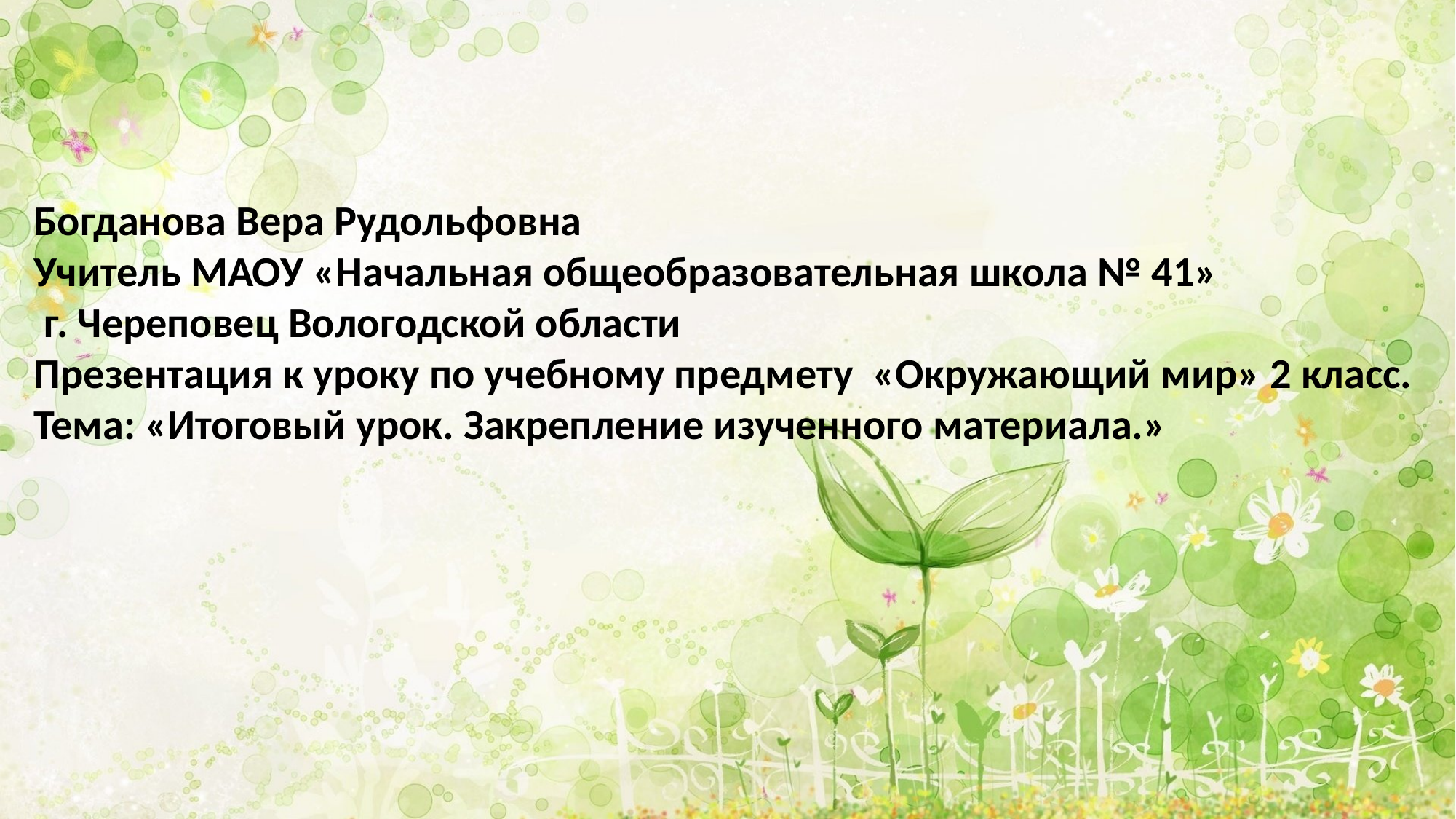

Богданова Вера Рудольфовна
Учитель МАОУ «Начальная общеобразовательная школа № 41»
 г. Череповец Вологодской области
Презентация к уроку по учебному предмету  «Окружающий мир» 2 класс. Тема: «Итоговый урок. Закрепление изученного материала.»